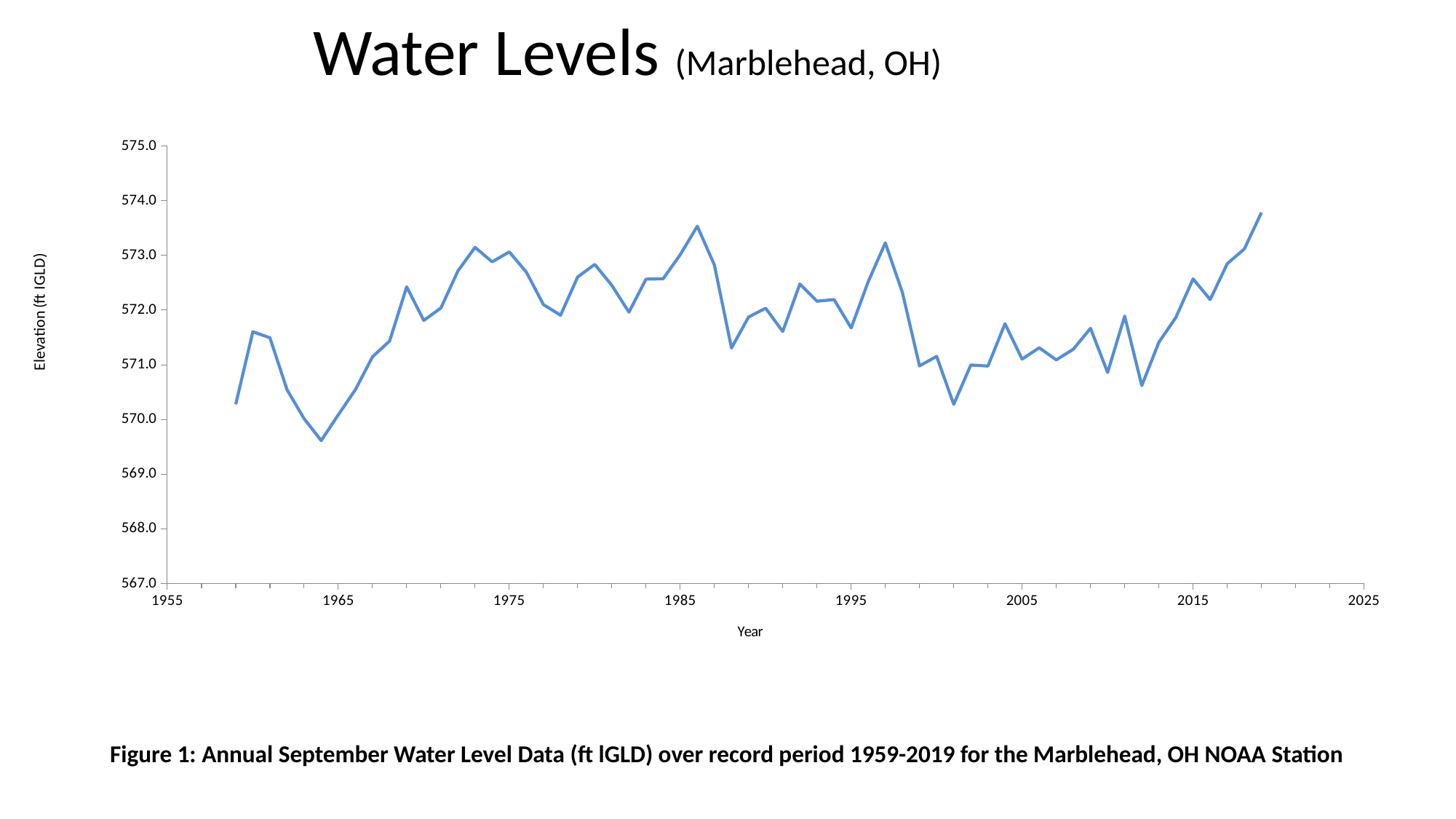

Water Levels (Marblehead, OH)

### Chart

| Category |  |
|---|---|
@ODNR
Figure 1: Annual September Water Level Data (ft lGLD) over record period 1959-2019 for the Marblehead, OH NOAA Station